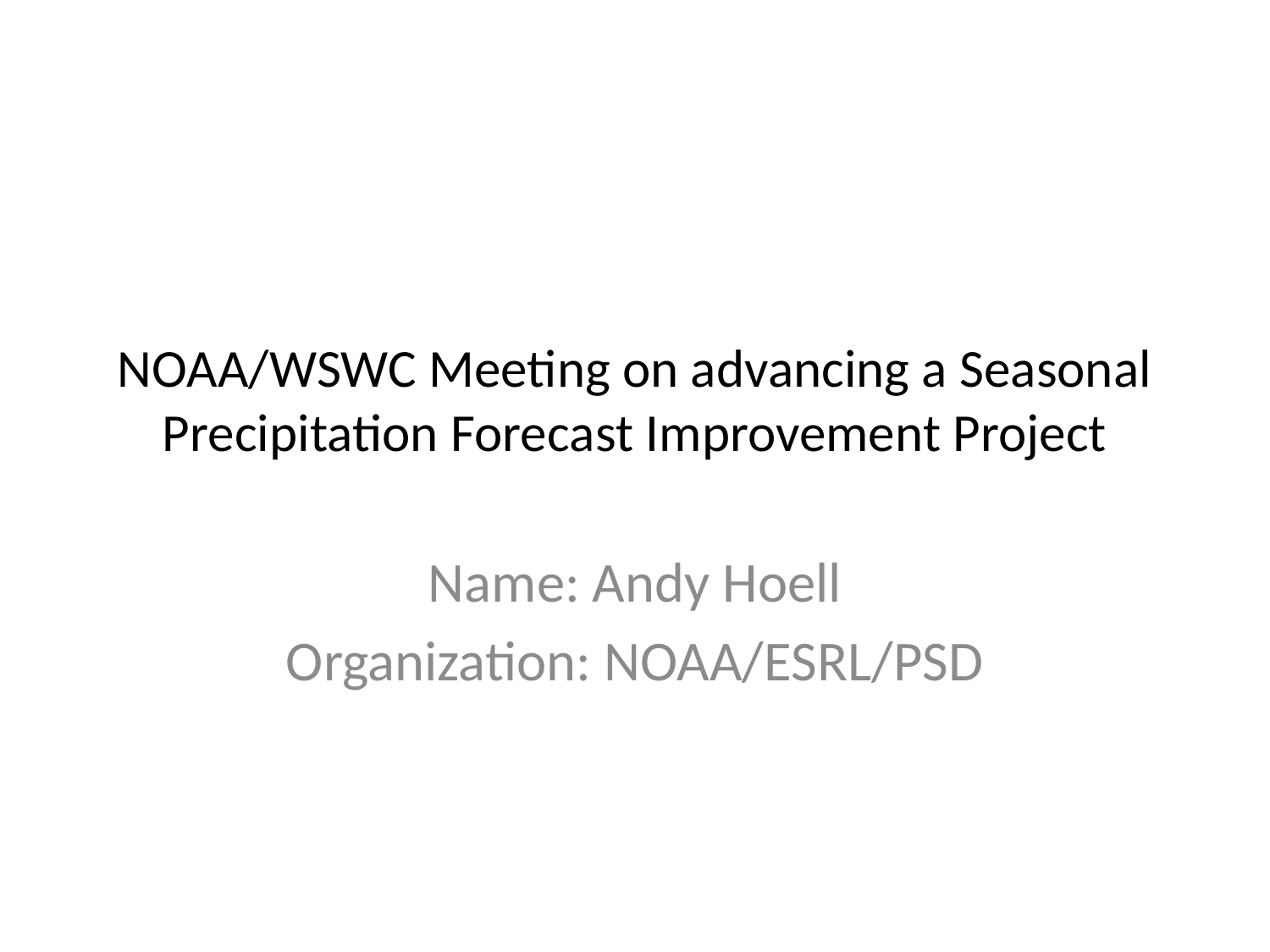

# NOAA/WSWC Meeting on advancing a Seasonal Precipitation Forecast Improvement Project
Name: Andy Hoell
Organization: NOAA/ESRL/PSD